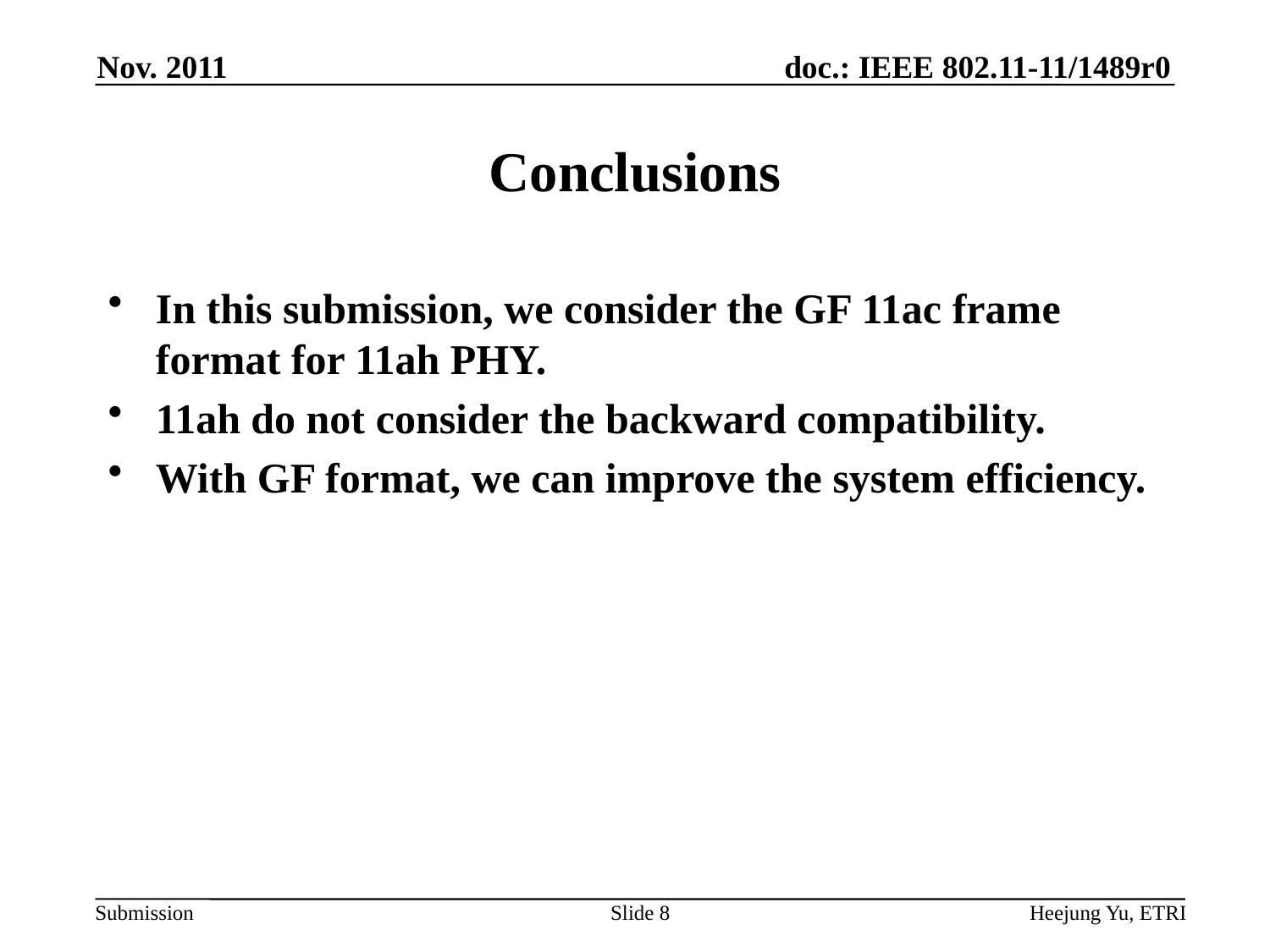

Nov. 2011
# Conclusions
In this submission, we consider the GF 11ac frame format for 11ah PHY.
11ah do not consider the backward compatibility.
With GF format, we can improve the system efficiency.
Slide 8
Heejung Yu, ETRI